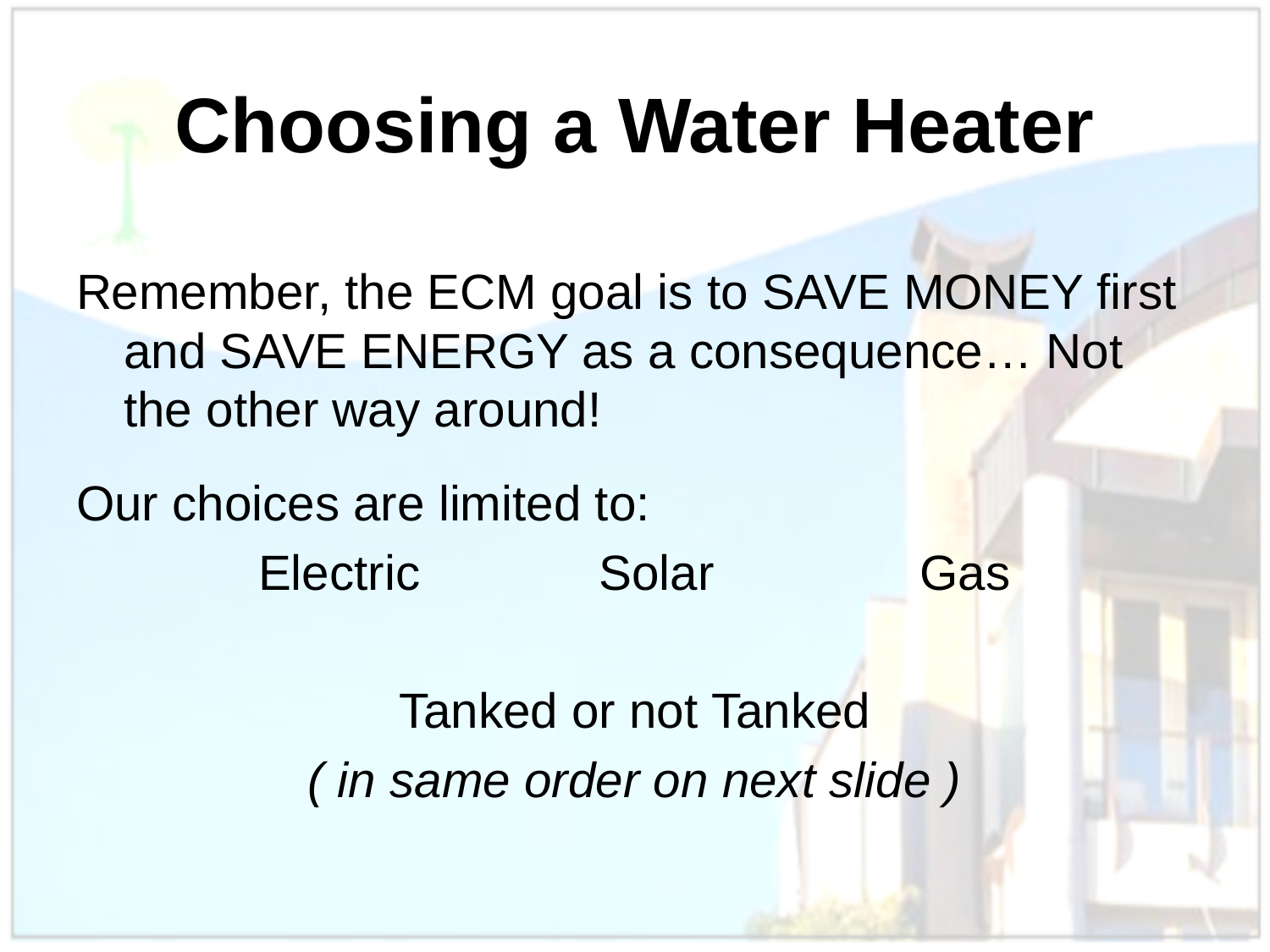

# Choosing a Water Heater

Remember, the ECM goal is to SAVE MONEY first and SAVE ENERGY as a consequence… Not the other way around!

Our choices are limited to:
Electric             Solar               Gas

Tanked or not Tanked
( in same order on next slide )